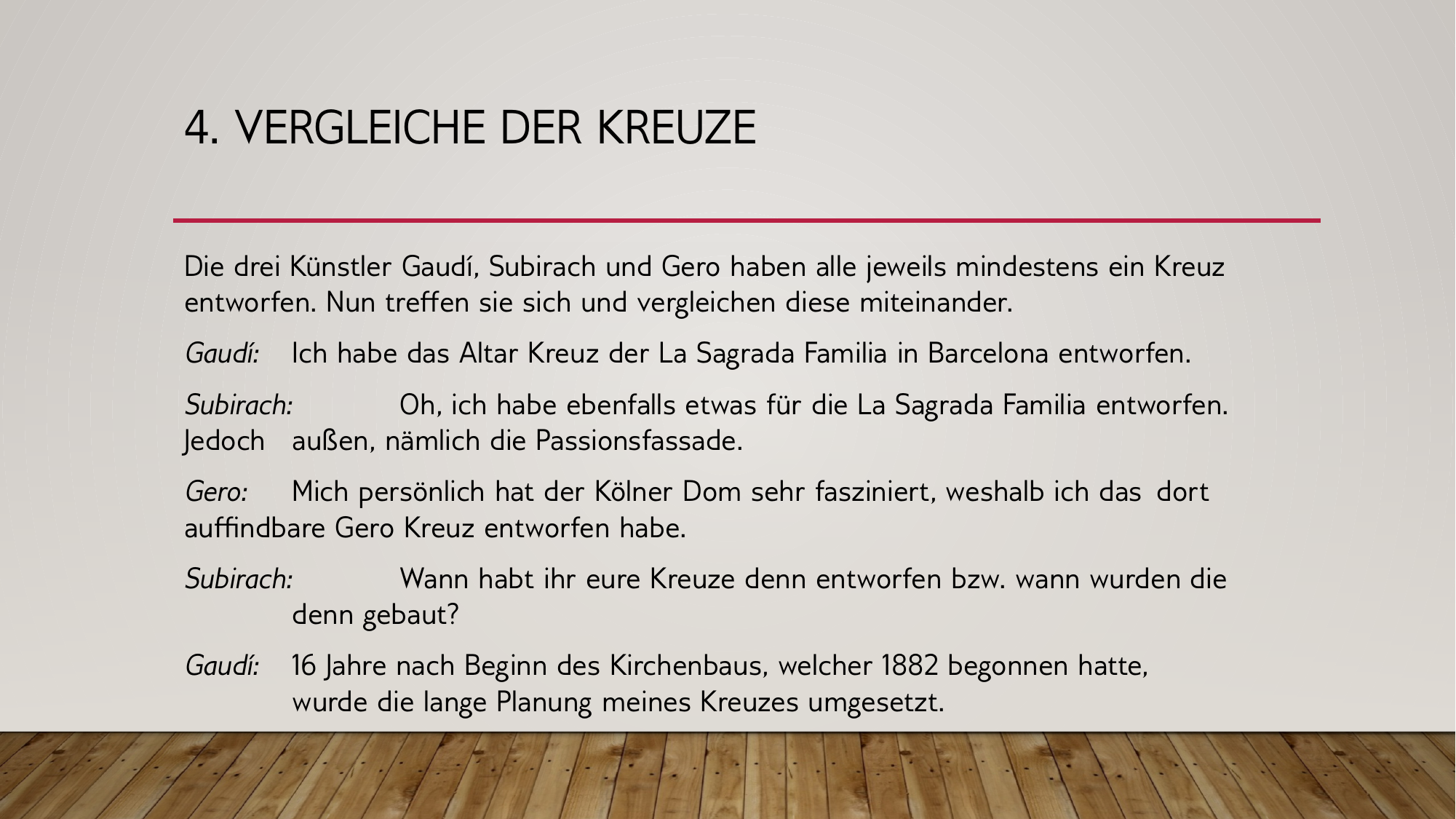

# 4. Vergleiche der Kreuze
Die drei Künstler Gaudí, Subirach und Gero haben alle jeweils mindestens ein Kreuz entworfen. Nun treffen sie sich und vergleichen diese miteinander.
Gaudí: 		Ich habe das Altar Kreuz der La Sagrada Familia in Barcelona entworfen.
Subirach:		Oh, ich habe ebenfalls etwas für die La Sagrada Familia entworfen. Jedoch 		außen, nämlich die Passionsfassade.
Gero:		Mich persönlich hat der Kölner Dom sehr fasziniert, weshalb ich das 			dort auffindbare Gero Kreuz entworfen habe.
Subirach:		Wann habt ihr eure Kreuze denn entworfen bzw. wann wurden die 			denn gebaut?
Gaudí:		16 Jahre nach Beginn des Kirchenbaus, welcher 1882 begonnen hatte, 			wurde die lange Planung meines Kreuzes umgesetzt.